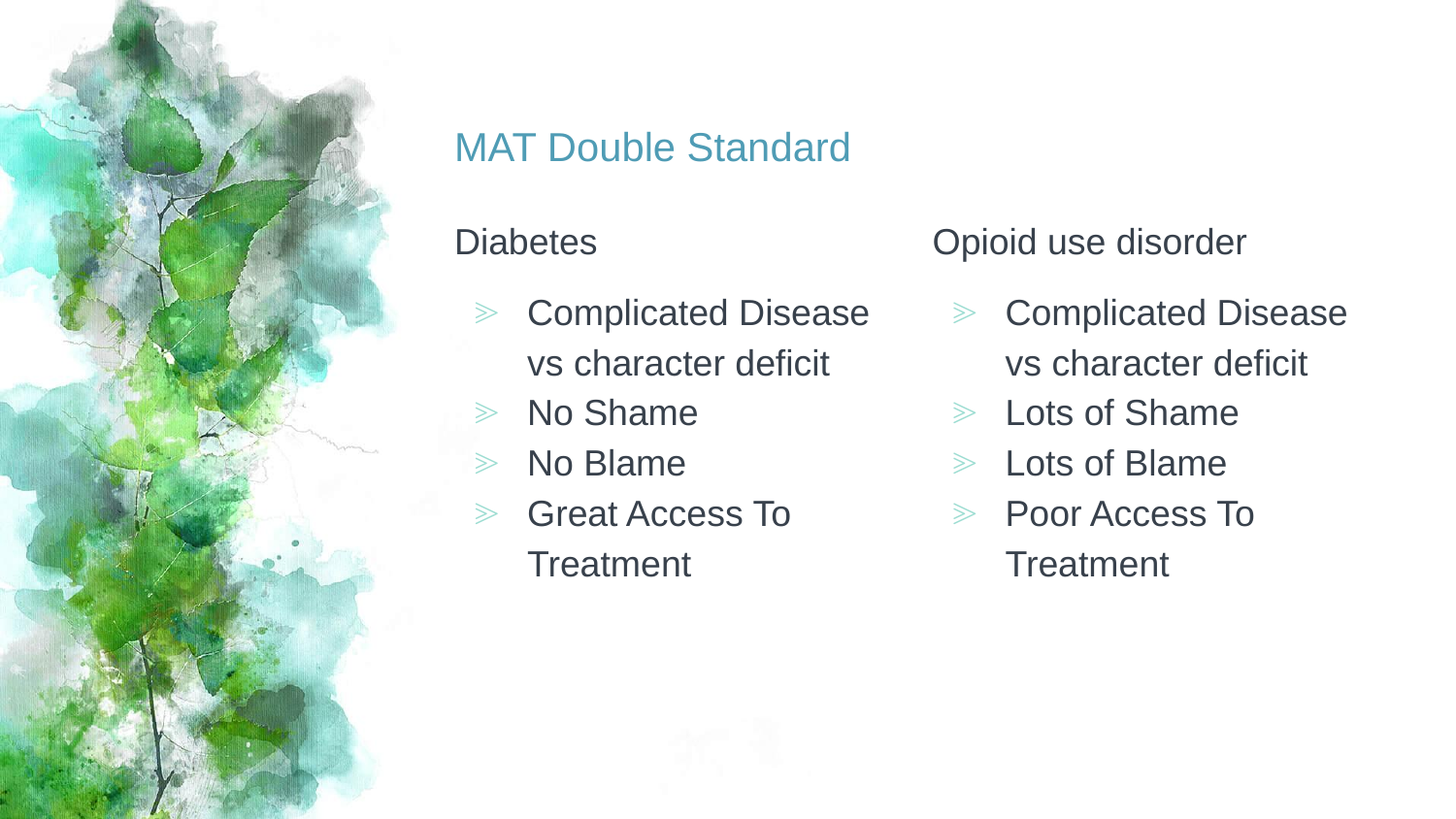

# MAT Double Standard
Diabetes
Complicated Disease vs character deficit
No Shame
No Blame
Great Access To Treatment
Opioid use disorder
Complicated Disease vs character deficit
Lots of Shame
Lots of Blame
Poor Access To Treatment